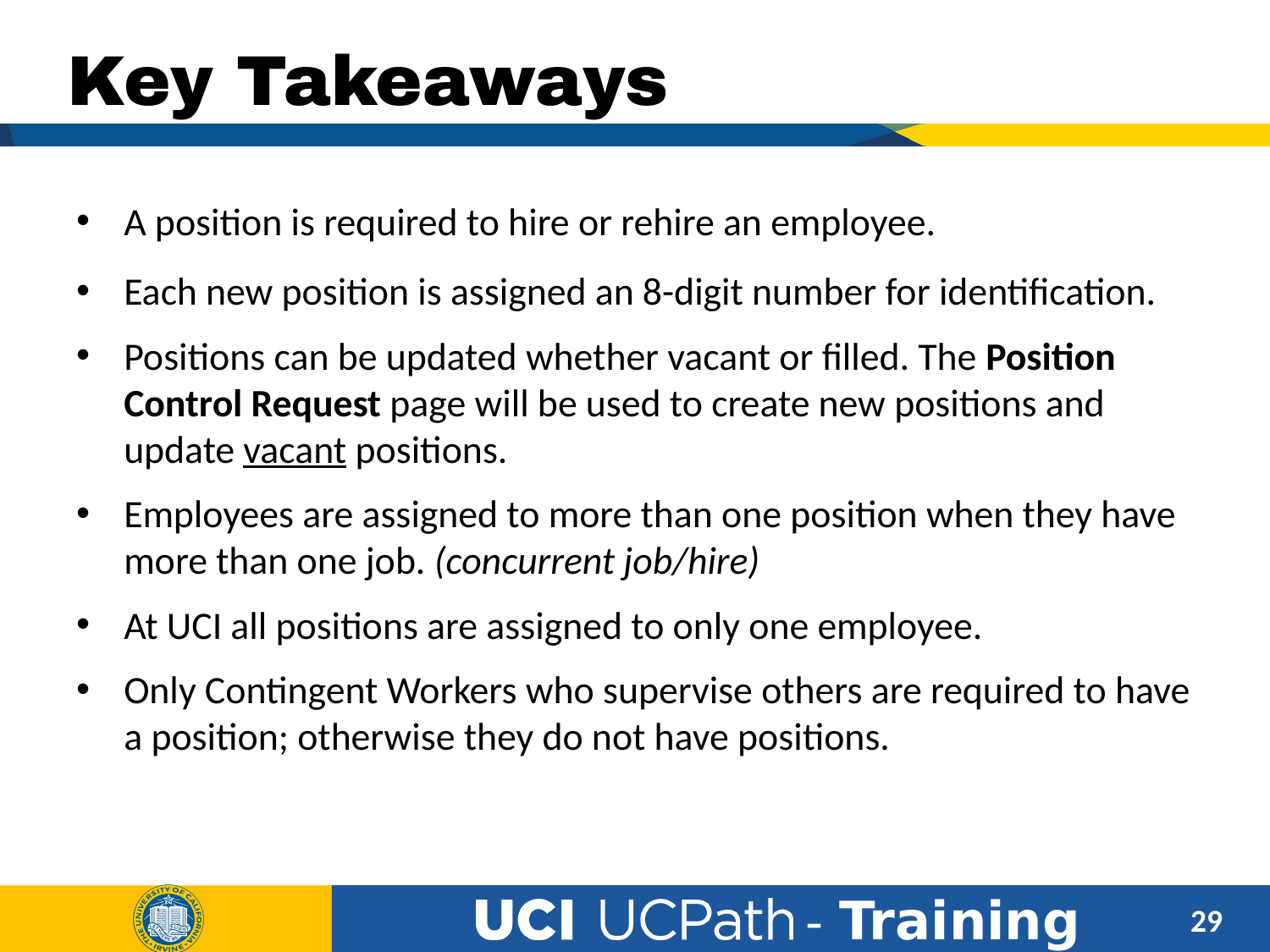

# Key Takeaways
A position is required to hire or rehire an employee.
Each new position is assigned an 8-digit number for identification.
Positions can be updated whether vacant or filled. The Position Control Request page will be used to create new positions and update vacant positions.
Employees are assigned to more than one position when they have more than one job. (concurrent job/hire)
At UCI all positions are assigned to only one employee.
Only Contingent Workers who supervise others are required to have a position; otherwise they do not have positions.